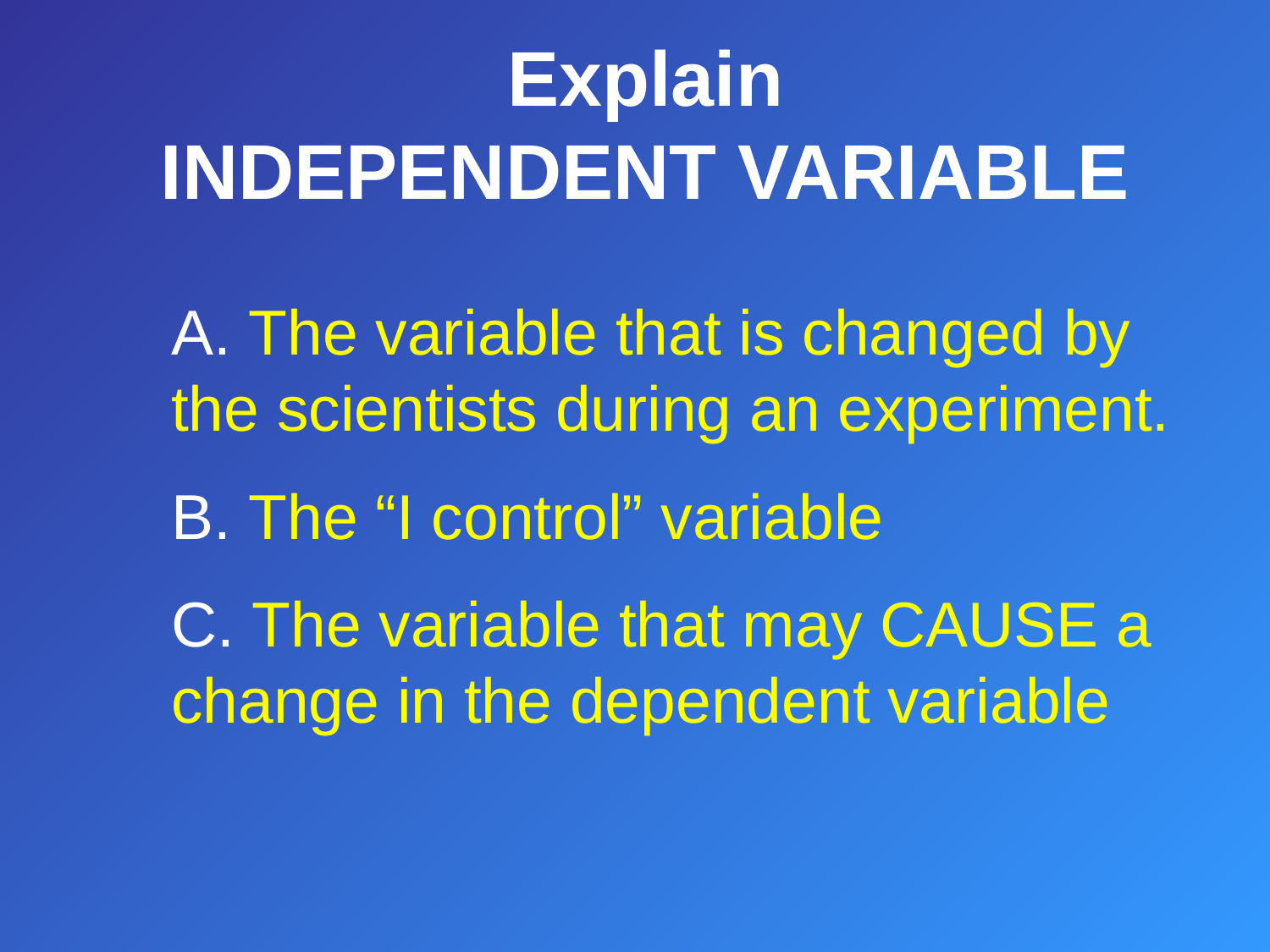

# Explain INDEPENDENT VARIABLE
A. The variable that is changed by the scientists during an experiment.
B. The “I control” variable
C. The variable that may CAUSE a change in the dependent variable